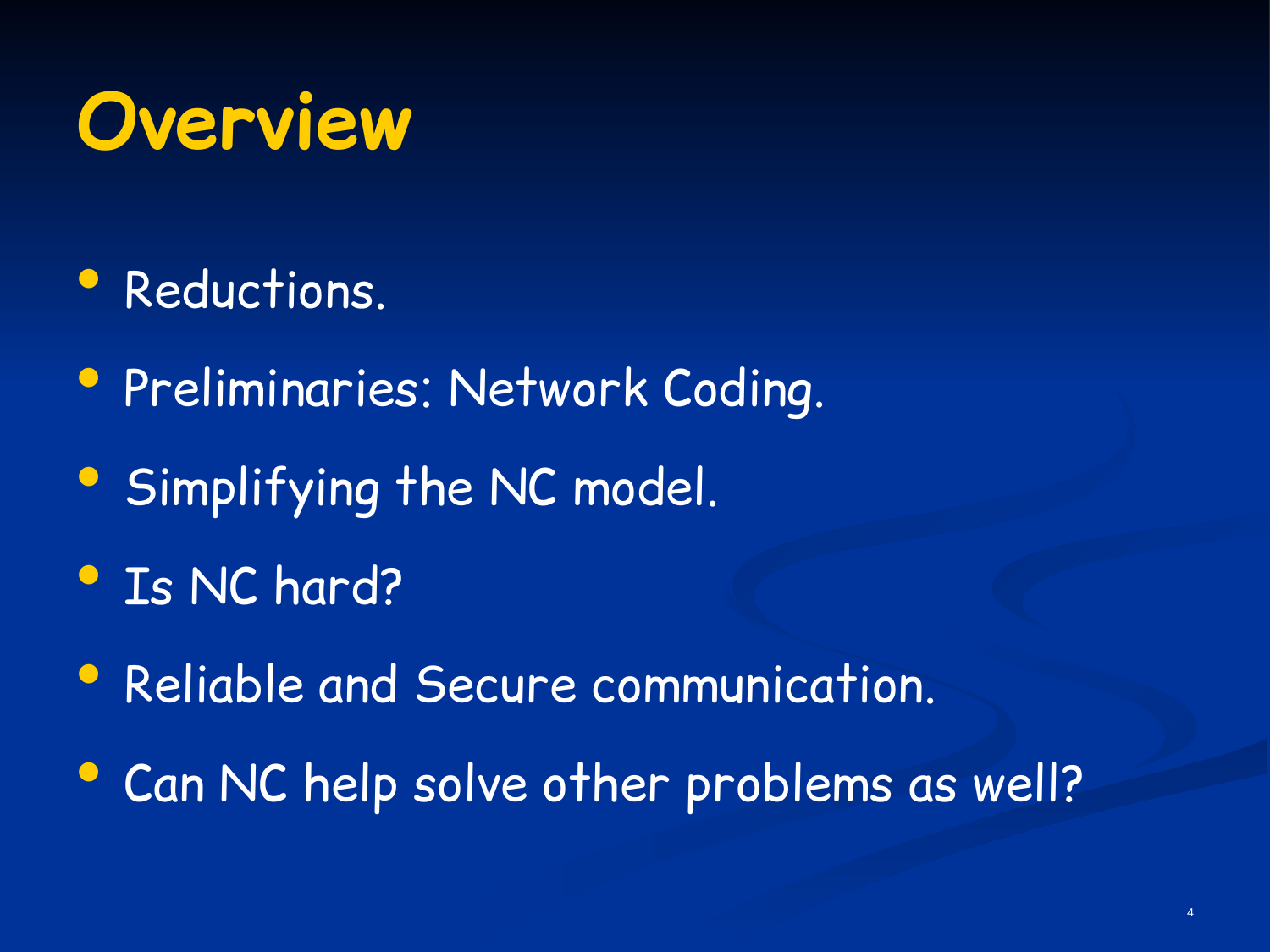

# Overview
Reductions.
Preliminaries: Network Coding.
Simplifying the NC model.
Is NC hard?
Reliable and Secure communication.
Can NC help solve other problems as well?
4